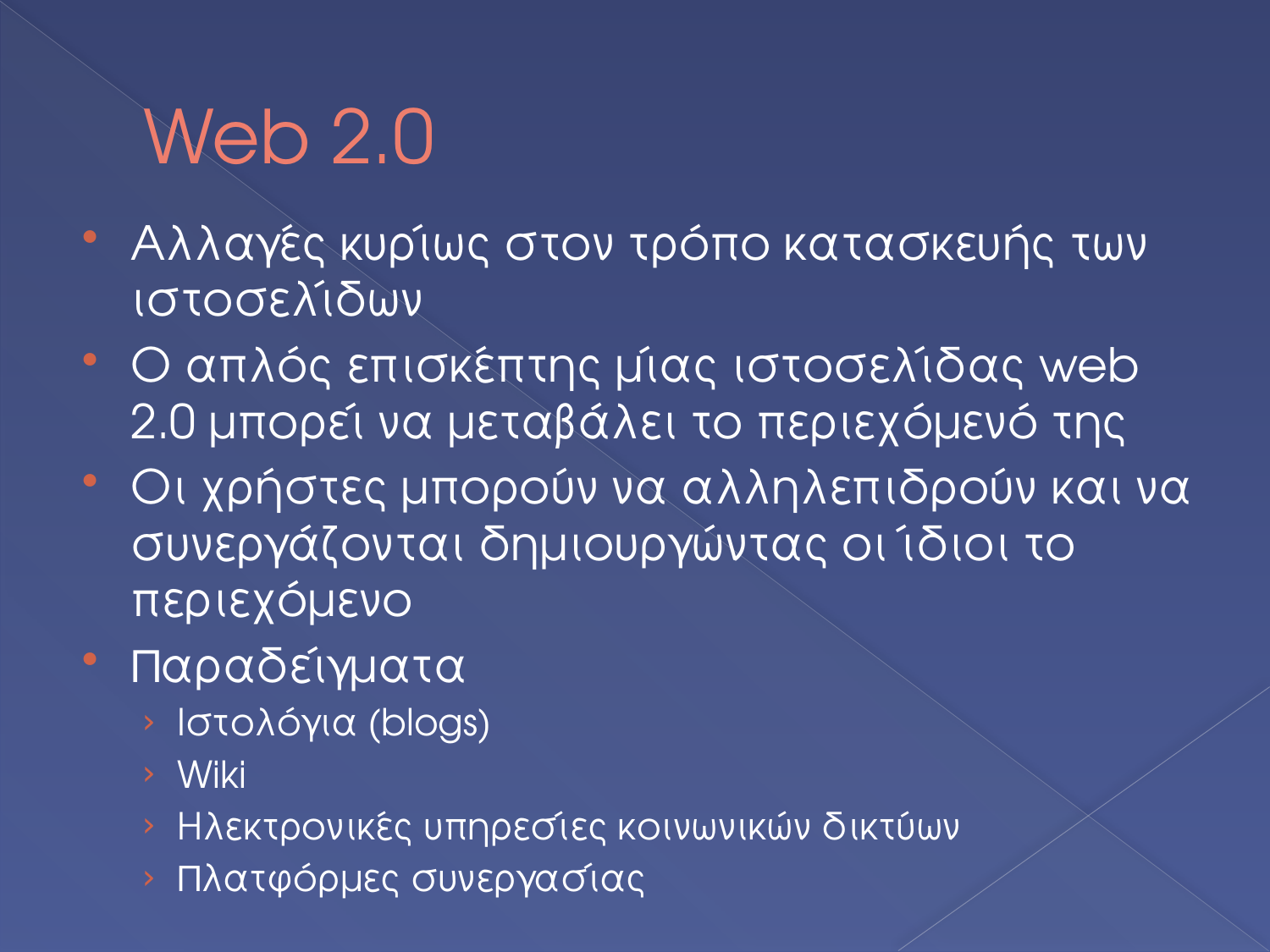

# Web 2.0
Aλλαγές κυρίως στον τρόπο κατασκευής των ιστοσελίδων
Ο απλός επισκέπτης μίας ιστοσελίδας web 2.0 μπορεί να μεταβάλει το περιεχόμενό της
Οι χρήστες μπορούν να αλληλεπιδρούν και να συνεργάζονται δημιουργώντας οι ίδιοι το περιεχόμενο
Παραδείγματα
Ιστολόγια (blogs)
Wiki
Ηλεκτρονικές υπηρεσίες κοινωνικών δικτύων
Πλατφόρμες συνεργασίας